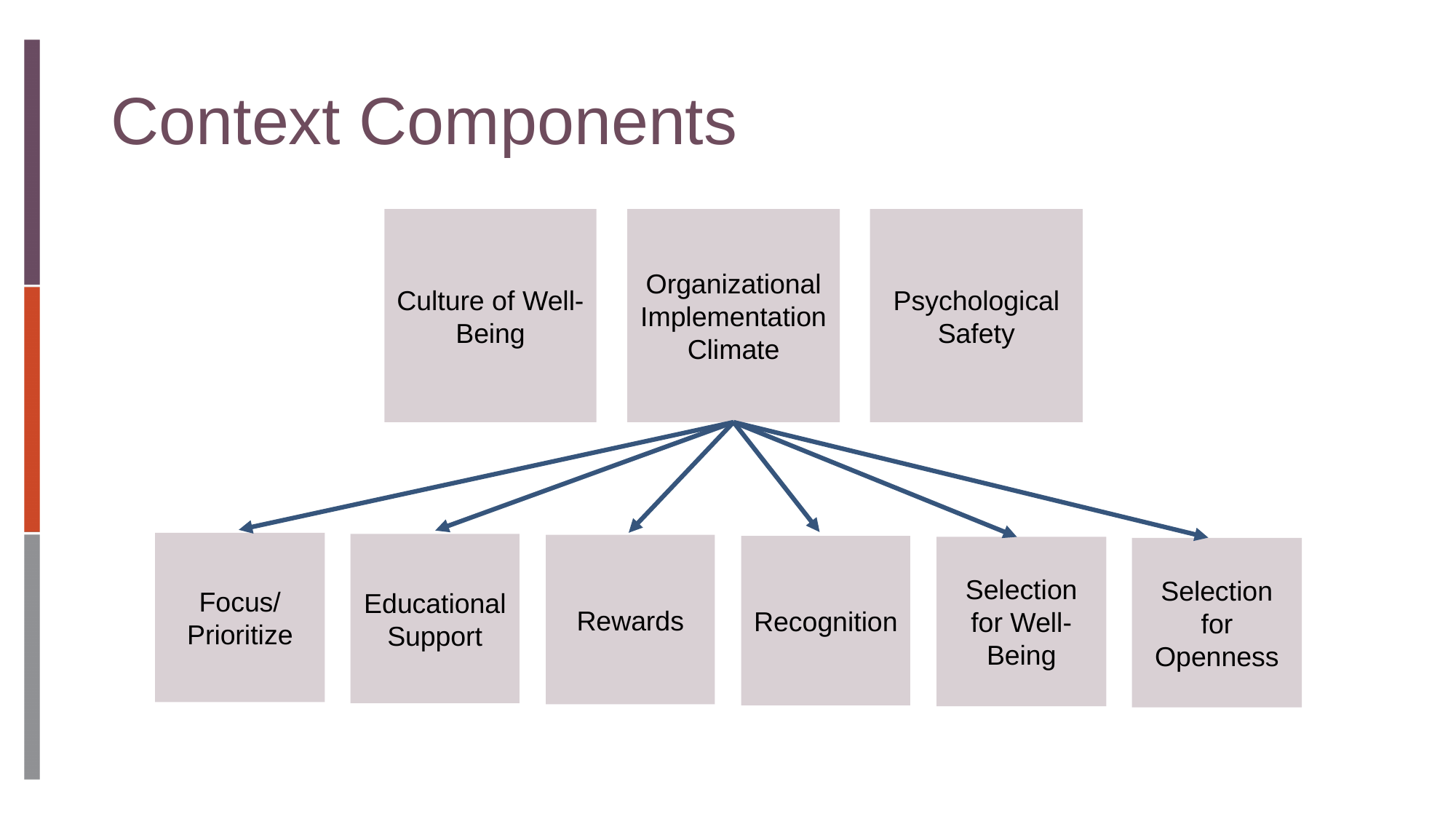

# Context Components
Psychological Safety
Organizational Implementation Climate
Culture of Well-Being
Focus/ Prioritize
Educational Support
Rewards
Recognition
Selection for Well-Being
Selection for Openness